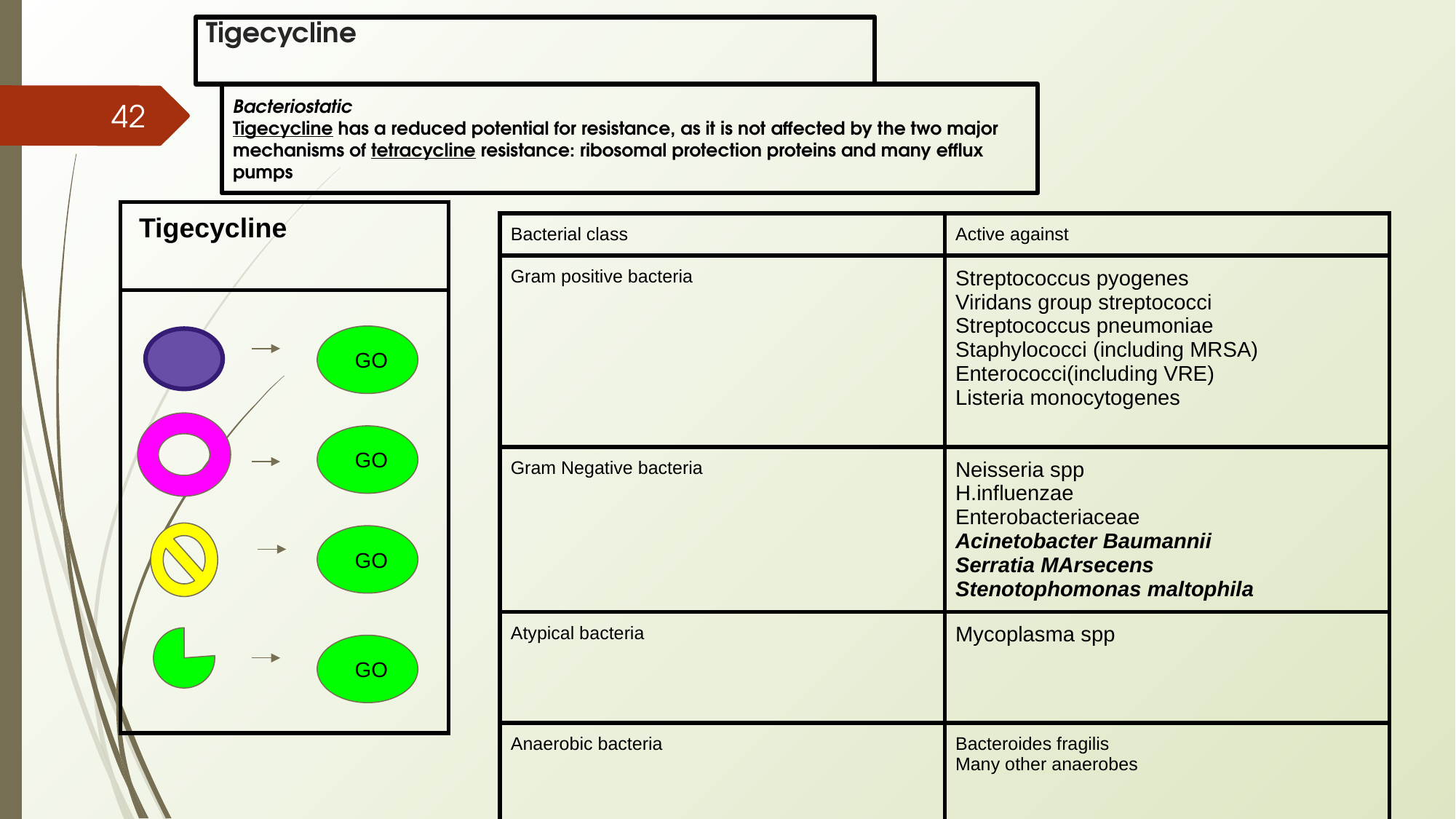

# Tigecycline
Bacteriostatic
Tigecycline has a reduced potential for resistance, as it is not affected by the two major mechanisms of tetracycline resistance: ribosomal protection proteins and many efflux pumps
42
| Tigecycline |
| --- |
|  |
| Bacterial class | Active against |
| --- | --- |
| Gram positive bacteria | Streptococcus pyogenes Viridans group streptococci Streptococcus pneumoniae Staphylococci (including MRSA) Enterococci(including VRE) Listeria monocytogenes |
| Gram Negative bacteria | Neisseria spp H.influenzae Enterobacteriaceae Acinetobacter Baumannii Serratia MArsecens Stenotophomonas maltophila |
| Atypical bacteria | Mycoplasma spp |
| Anaerobic bacteria | Bacteroides fragilis Many other anaerobes |
  GO

  GO

  GO

  GO